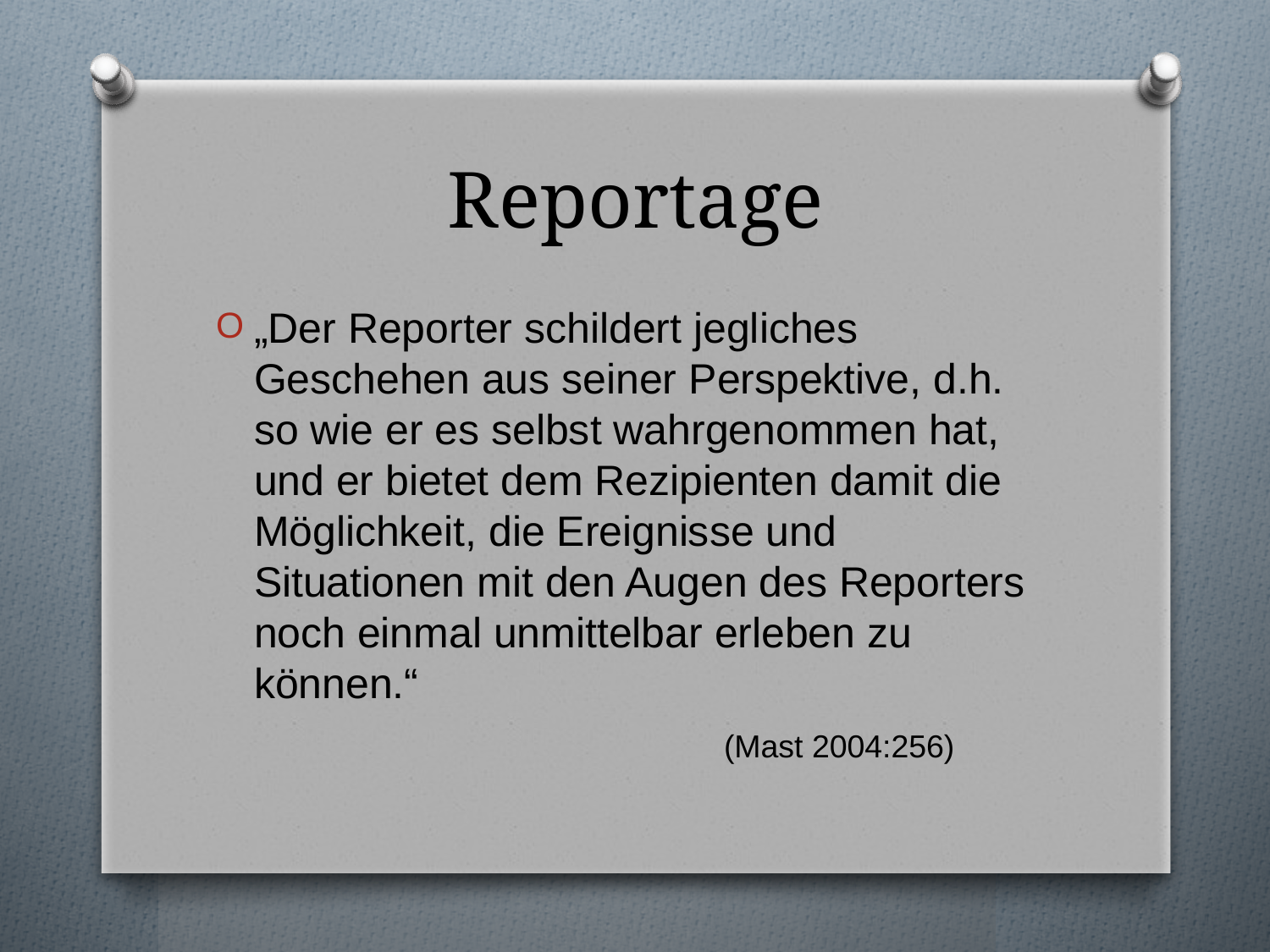

# Reportage
„Der Reporter schildert jegliches Geschehen aus seiner Perspektive, d.h. so wie er es selbst wahrgenommen hat, und er bietet dem Rezipienten damit die Möglichkeit, die Ereignisse und Situationen mit den Augen des Reporters noch einmal unmittelbar erleben zu können.“
				(Mast 2004:256)